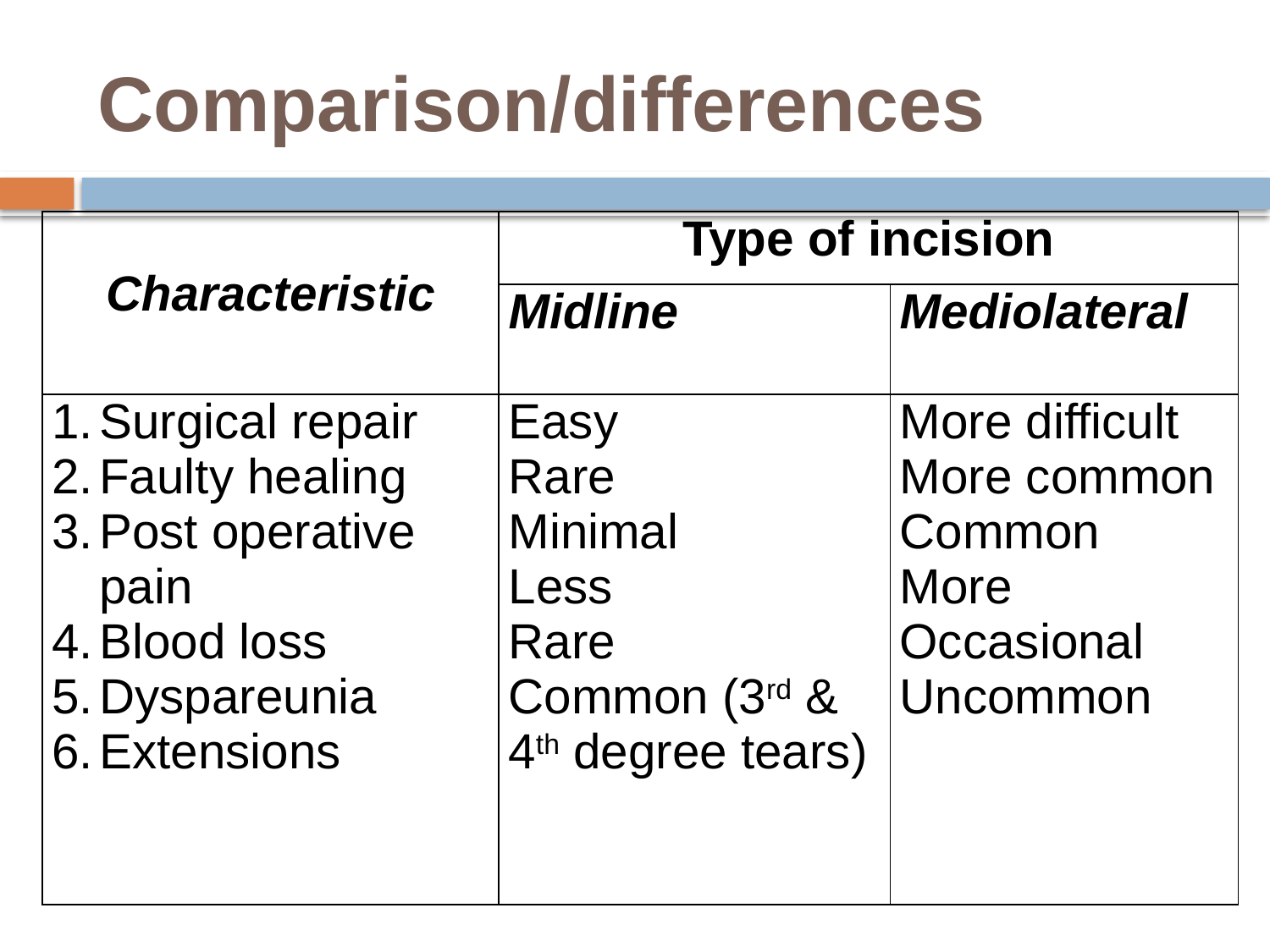

# Comparison/differences
| Characteristic | Type of incision |  |
| --- | --- | --- |
|  | Midline | Mediolateral |
| Surgical repair Faulty healing Post operative pain Blood loss Dyspareunia Extensions | Easy Rare Minimal Less Rare Common (3rd & 4th degree tears) | More difficult More common Common More Occasional Uncommon |